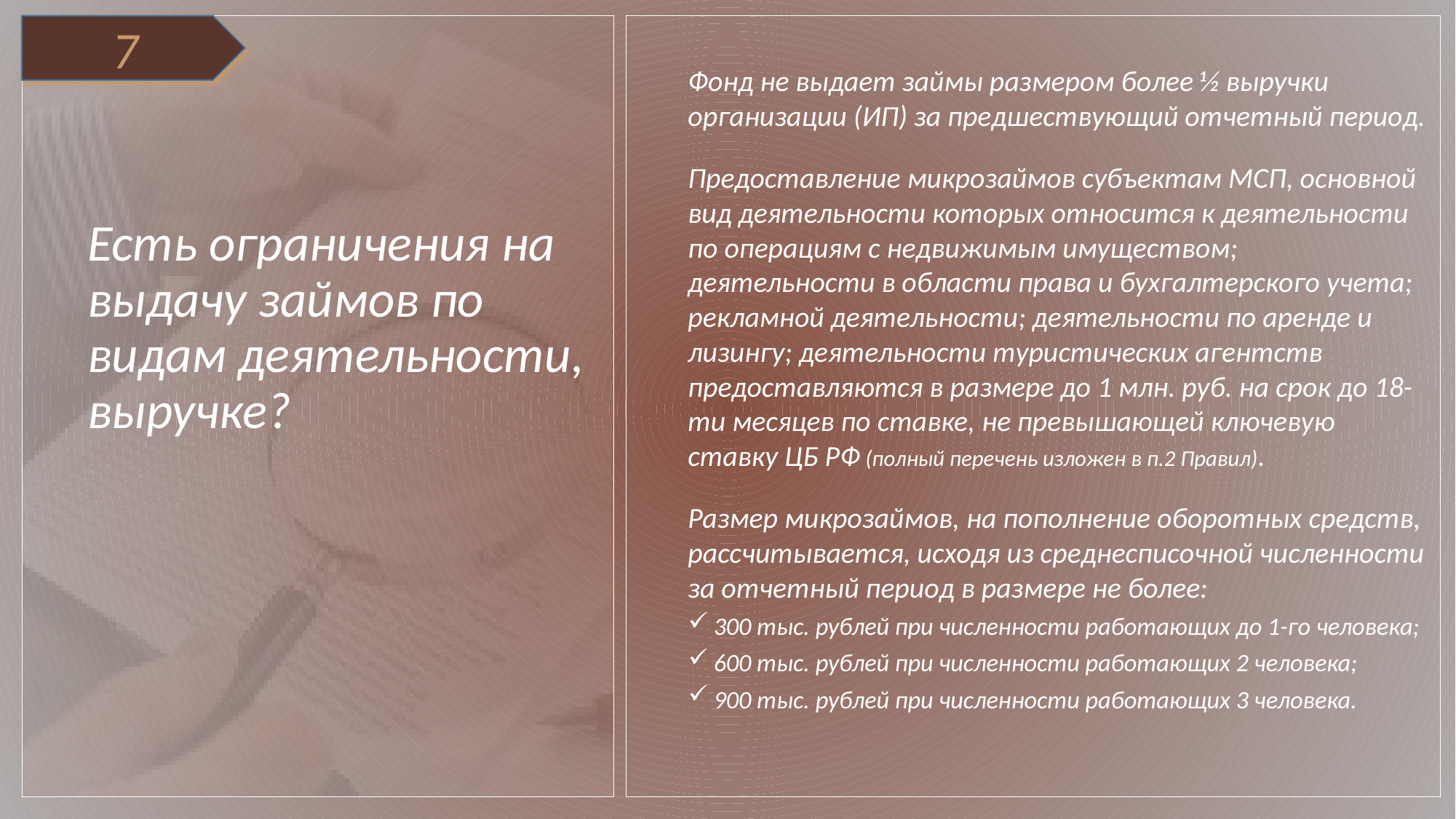

Есть ограничения на выдачу займов по видам деятельности, выручке?
7

Фонд не выдает займы размером более ½ выручки организации (ИП) за предшествующий отчетный период.

Предоставление микрозаймов субъектам МСП, основной вид деятельности которых относится к деятельности по операциям с недвижимым имуществом; деятельности в области права и бухгалтерского учета; рекламной деятельности; деятельности по аренде и лизингу; деятельности туристических агентств предоставляются в размере до 1 млн. руб. на срок до 18-ти месяцев по ставке, не превышающей ключевую ставку ЦБ РФ (полный перечень изложен в п.2 Правил).

Размер микрозаймов, на пополнение оборотных средств, рассчитывается, исходя из среднесписочной численности за отчетный период в размере не более:
	300 тыс. рублей при численности работающих до 1-го человека;
	600 тыс. рублей при численности работающих 2 человека;
	900 тыс. рублей при численности работающих 3 человека.